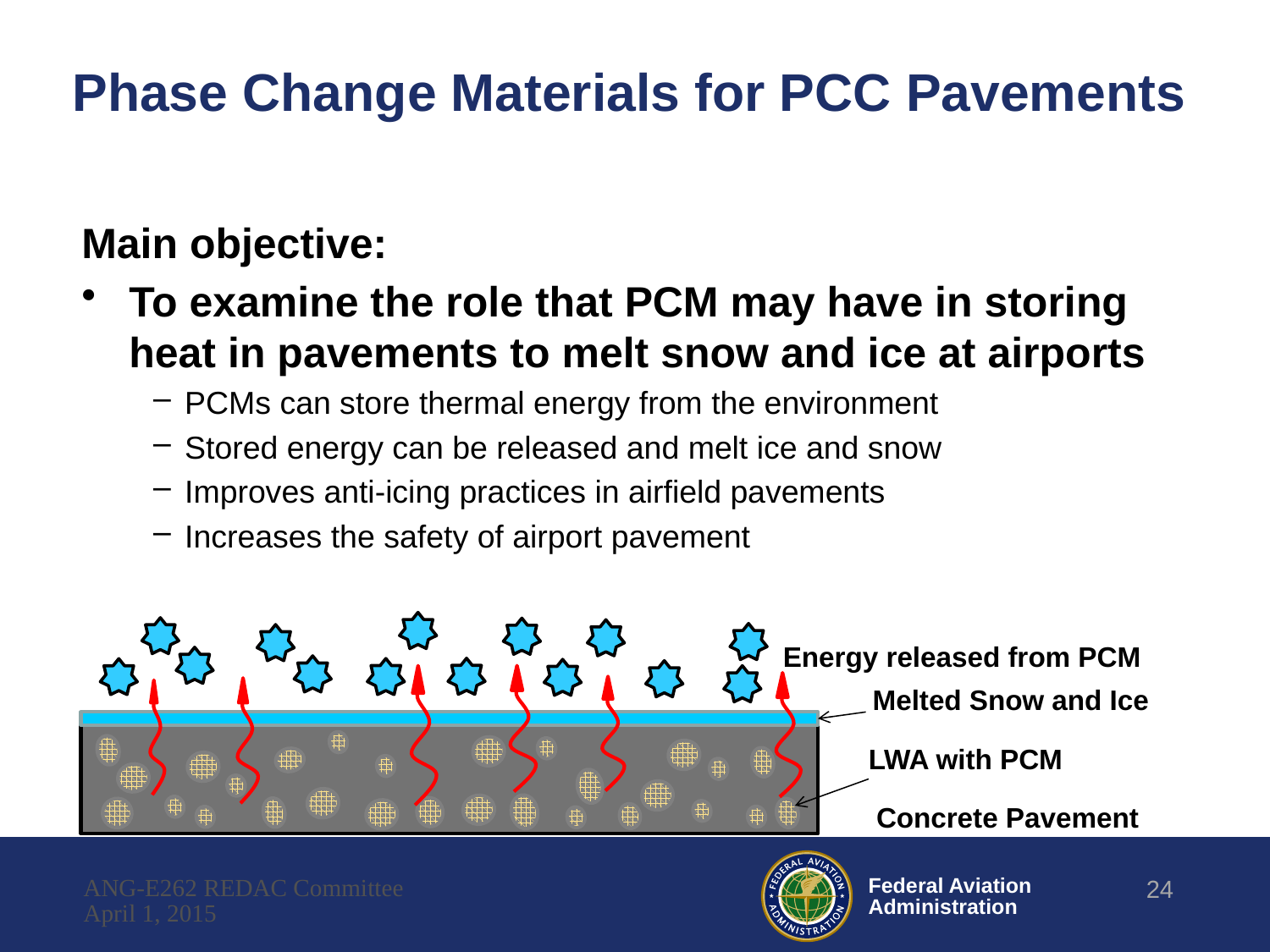

# Phase Change Materials for PCC Pavements
Main objective:
To examine the role that PCM may have in storing heat in pavements to melt snow and ice at airports
PCMs can store thermal energy from the environment
Stored energy can be released and melt ice and snow
Improves anti-icing practices in airfield pavements
Increases the safety of airport pavement

Energy released from PCM

Melted Snow and Ice

LWA with PCM

Concrete Pavement

ANG-E262 REDAC Committee
24
April 1, 2015